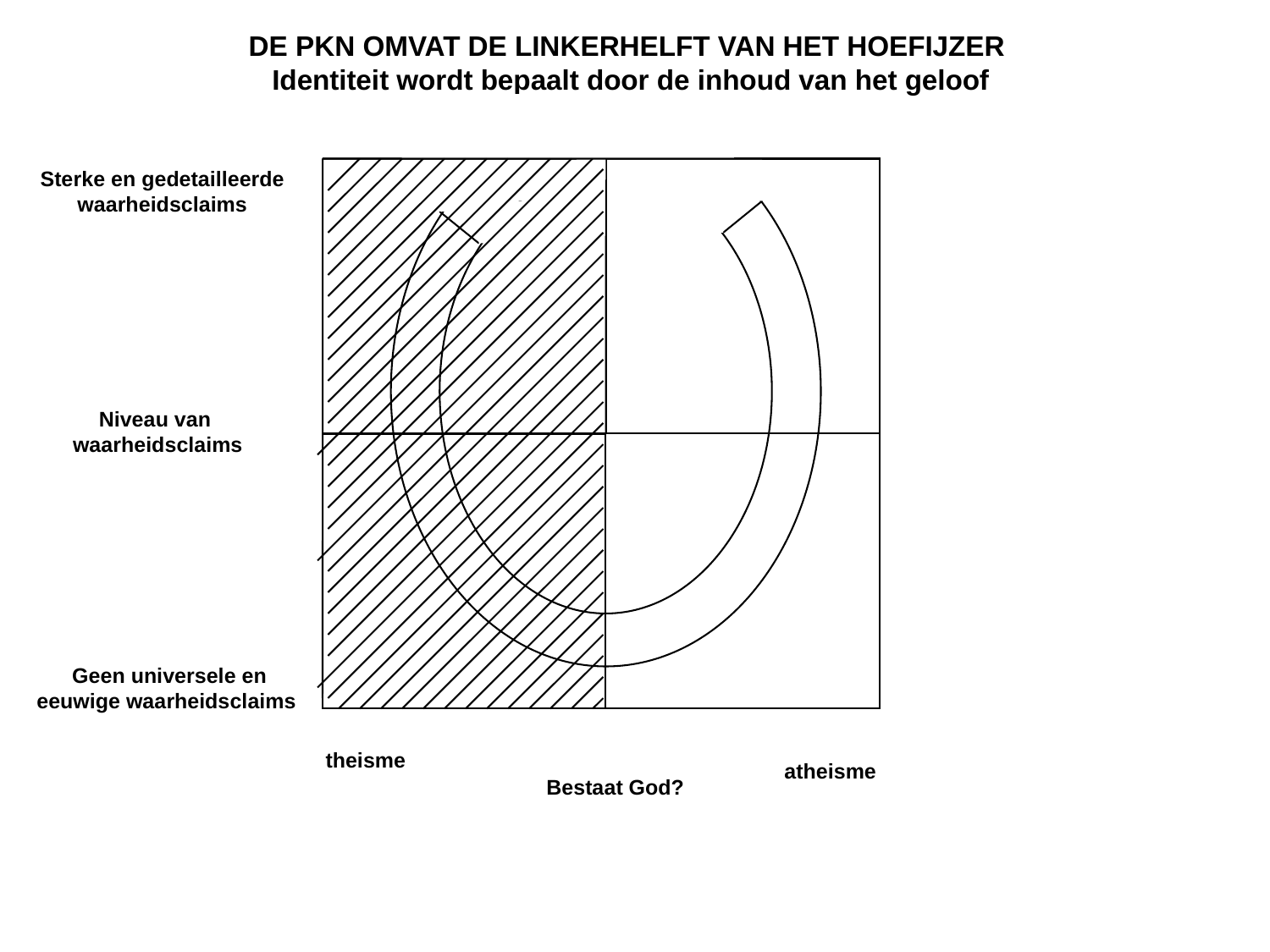

# DE PKN OMVAT DE LINKERHELFT VAN HET HOEFIJZER Identiteit wordt bepaalt door de inhoud van het geloof

Sterke en gedetailleerde
waarheidsclaims

Niveau van
waarheidsclaims

Geen universele en
eeuwige waarheidsclaims

theisme
atheisme
Bestaat God?